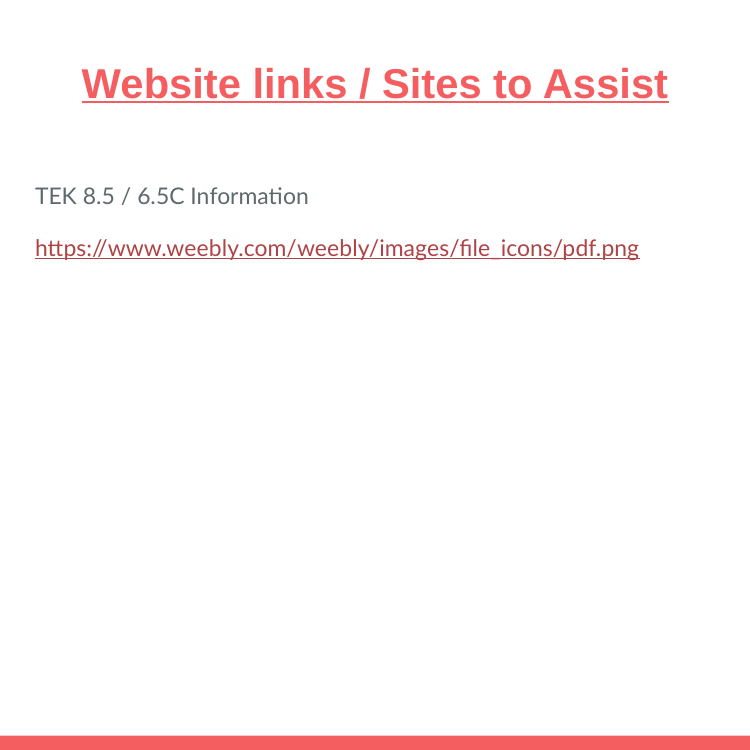

# Website links / Sites to Assist
TEK 8.5 / 6.5C Information
https://www.weebly.com/weebly/images/file_icons/pdf.png